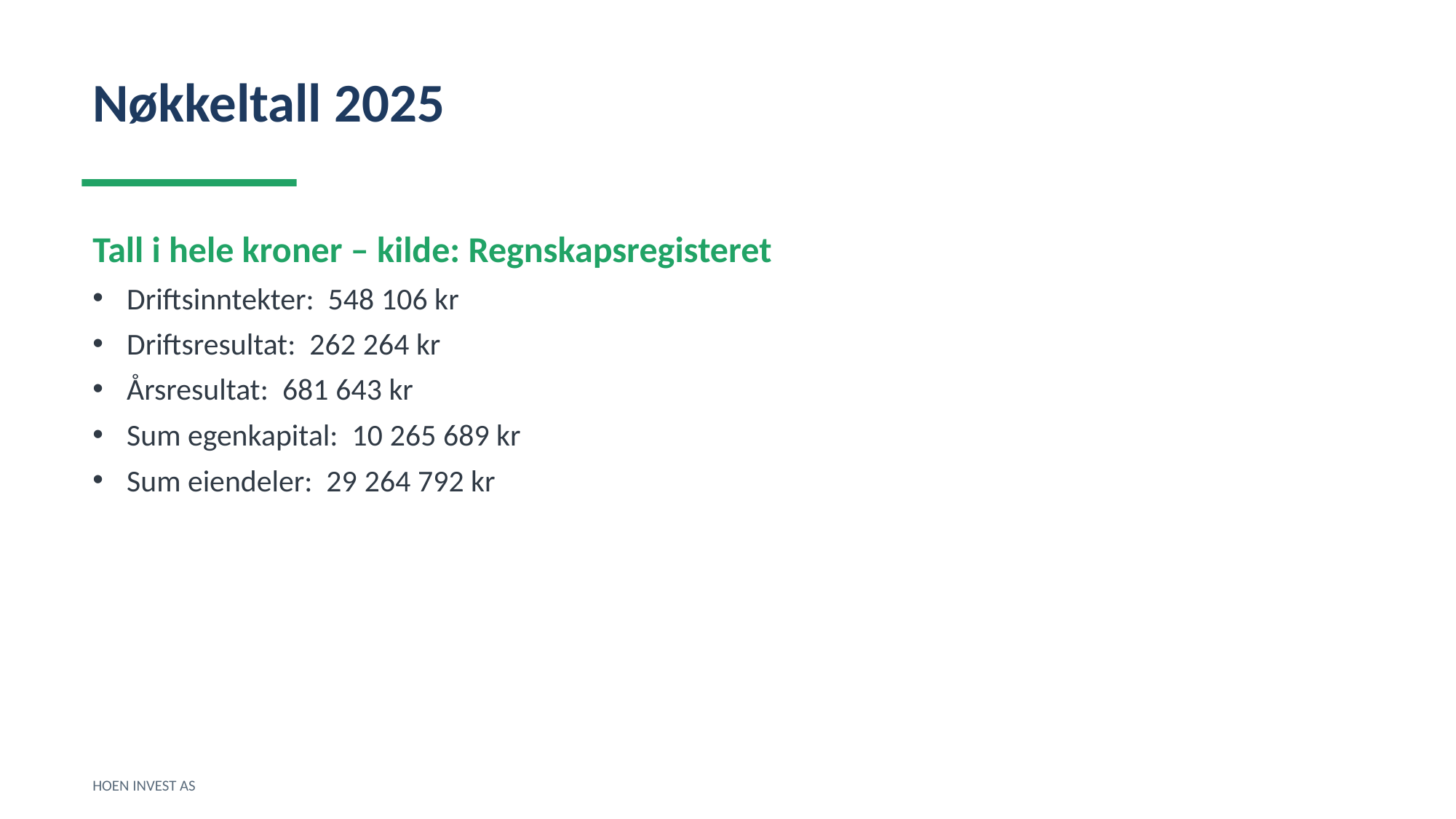

Nøkkeltall 2025

Tall i hele kroner – kilde: Regnskapsregisteret
Driftsinntekter:  548 106 kr
Driftsresultat:  262 264 kr
Årsresultat:  681 643 kr
Sum egenkapital:  10 265 689 kr
Sum eiendeler:  29 264 792 kr
HOEN INVEST AS